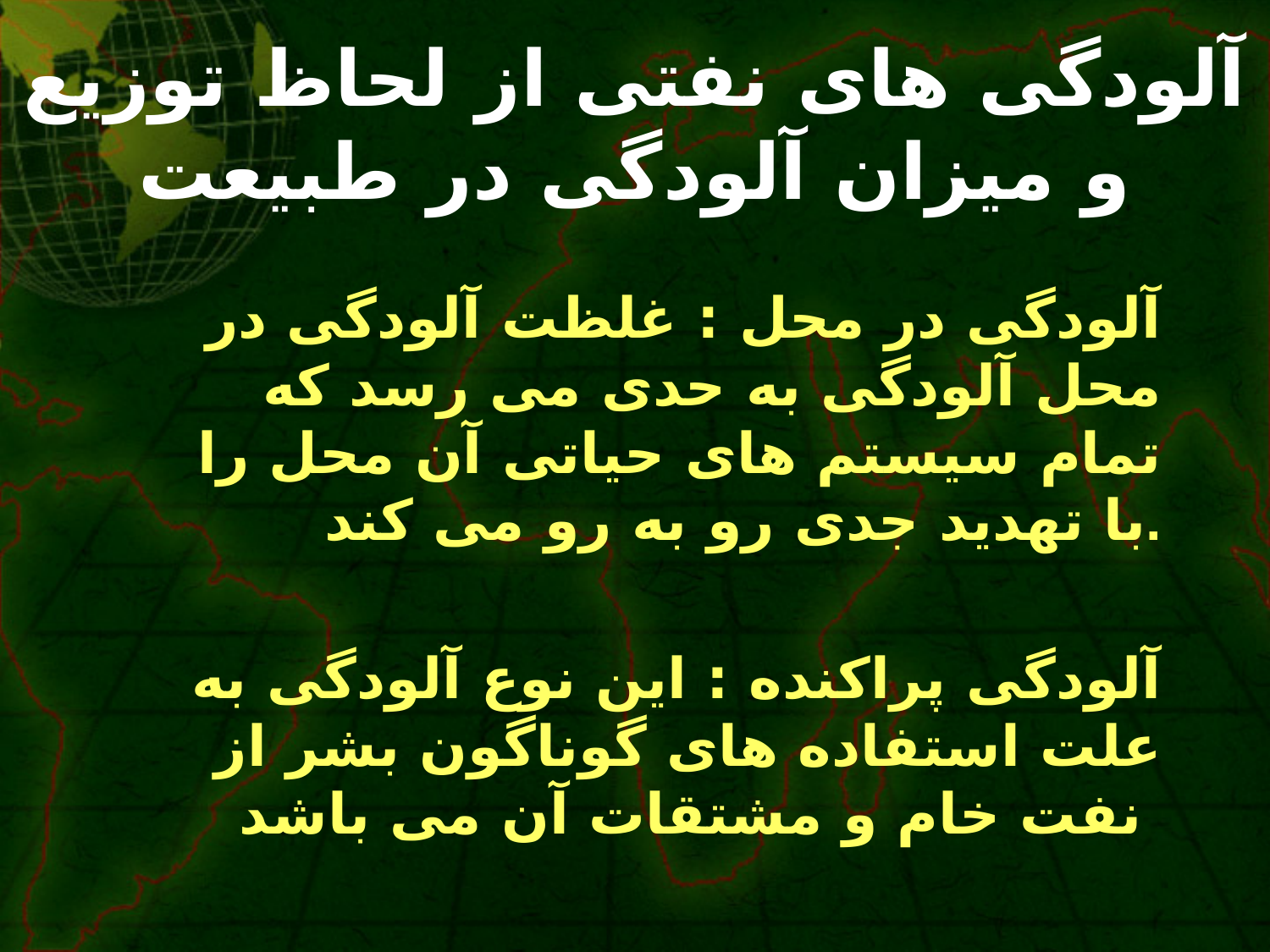

# آلودگی های نفتی از لحاظ توزیع و میزان آلودگی در طبیعت
آلودگی در محل : غلظت آلودگی در محل آلودگی به حدی می رسد که تمام سیستم های حیاتی آن محل را با تهدید جدی رو به رو می کند.

آلودگی پراکنده : این نوع آلودگی به علت استفاده های گوناگون بشر از نفت خام و مشتقات آن می باشد